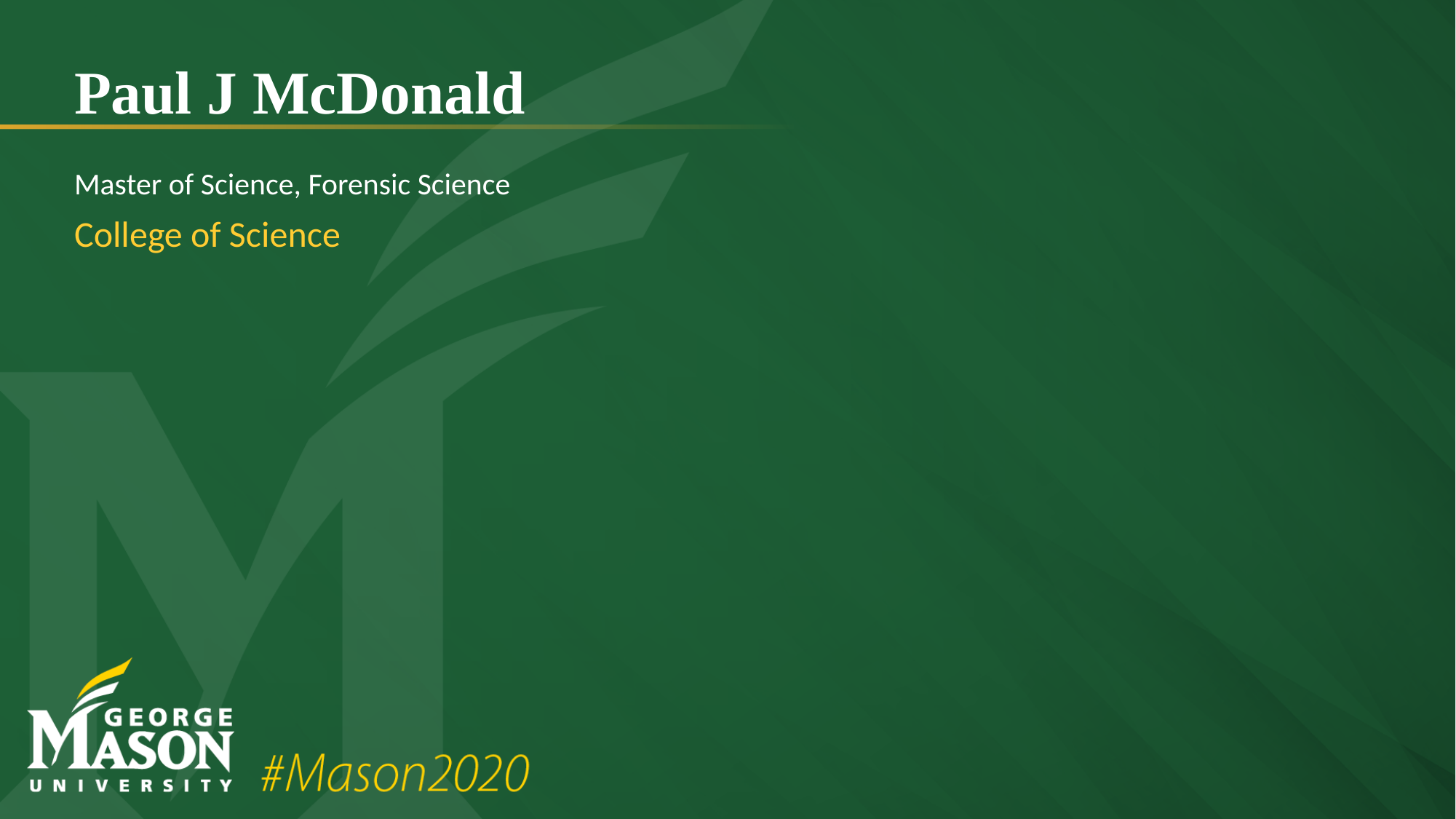

# Paul J McDonald
Master of Science, Forensic Science
College of Science